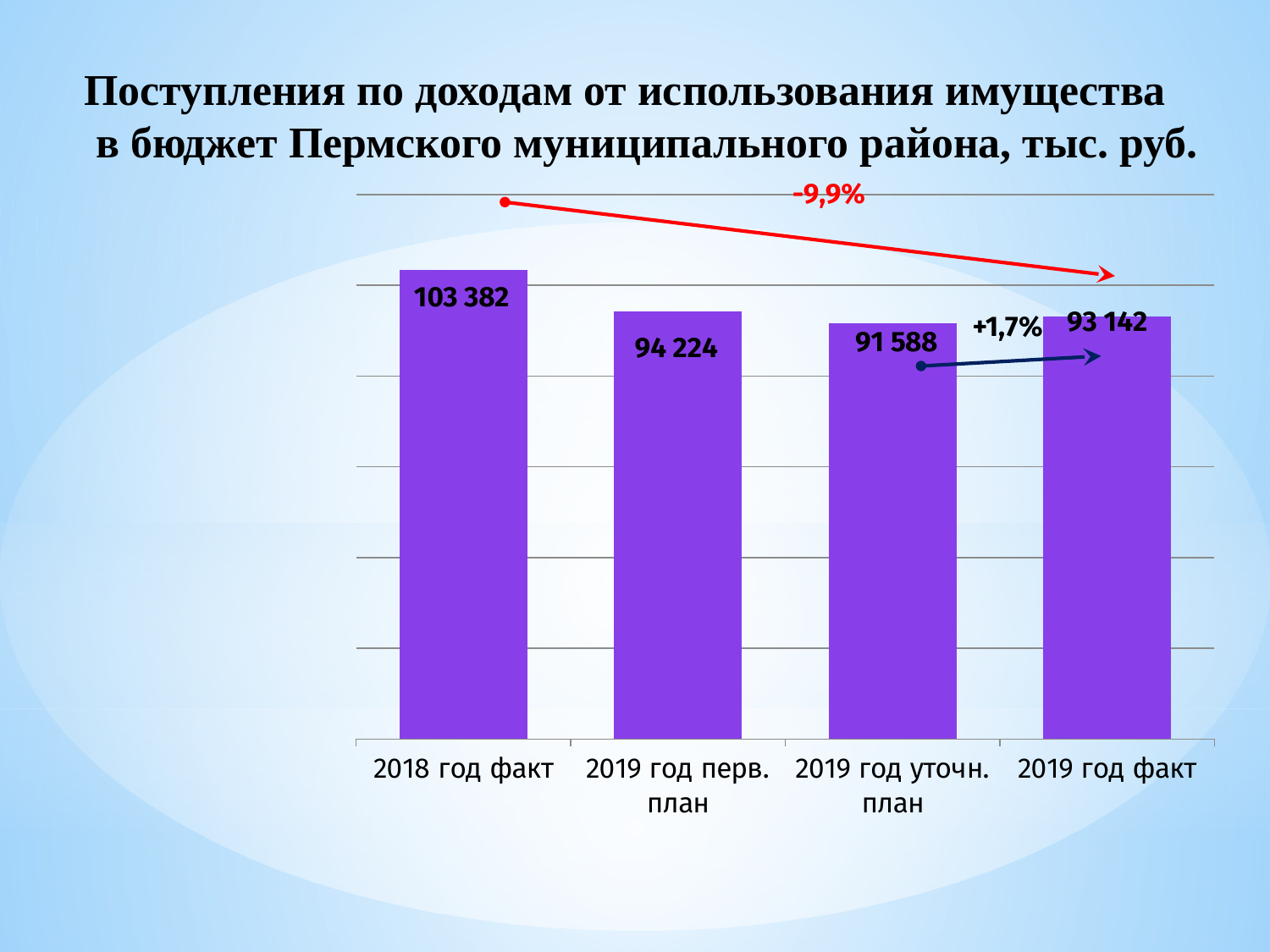

Поступления по доходам от использования имущества      в бюджет Пермского муниципального района, тыс. руб.
-9,9%

### Chart

| Category | Доходы от аренды земли | Доходы от сдачи в аренду имущества | Прочие доходы от использования имущества |
|---|---|---|---|
| 2018 год факт | 97114.0 | 3160.0 | 3108.0 |
| 2019 год перв. план | 91362.0 | 2535.0 | 327.0 |
| 2019 год уточн. план | 87230.2 | 2535.0 | 1823.0 |
| 2019 год факт | 88221.8 | 3042.1 | 1877.9 |
+1,7%